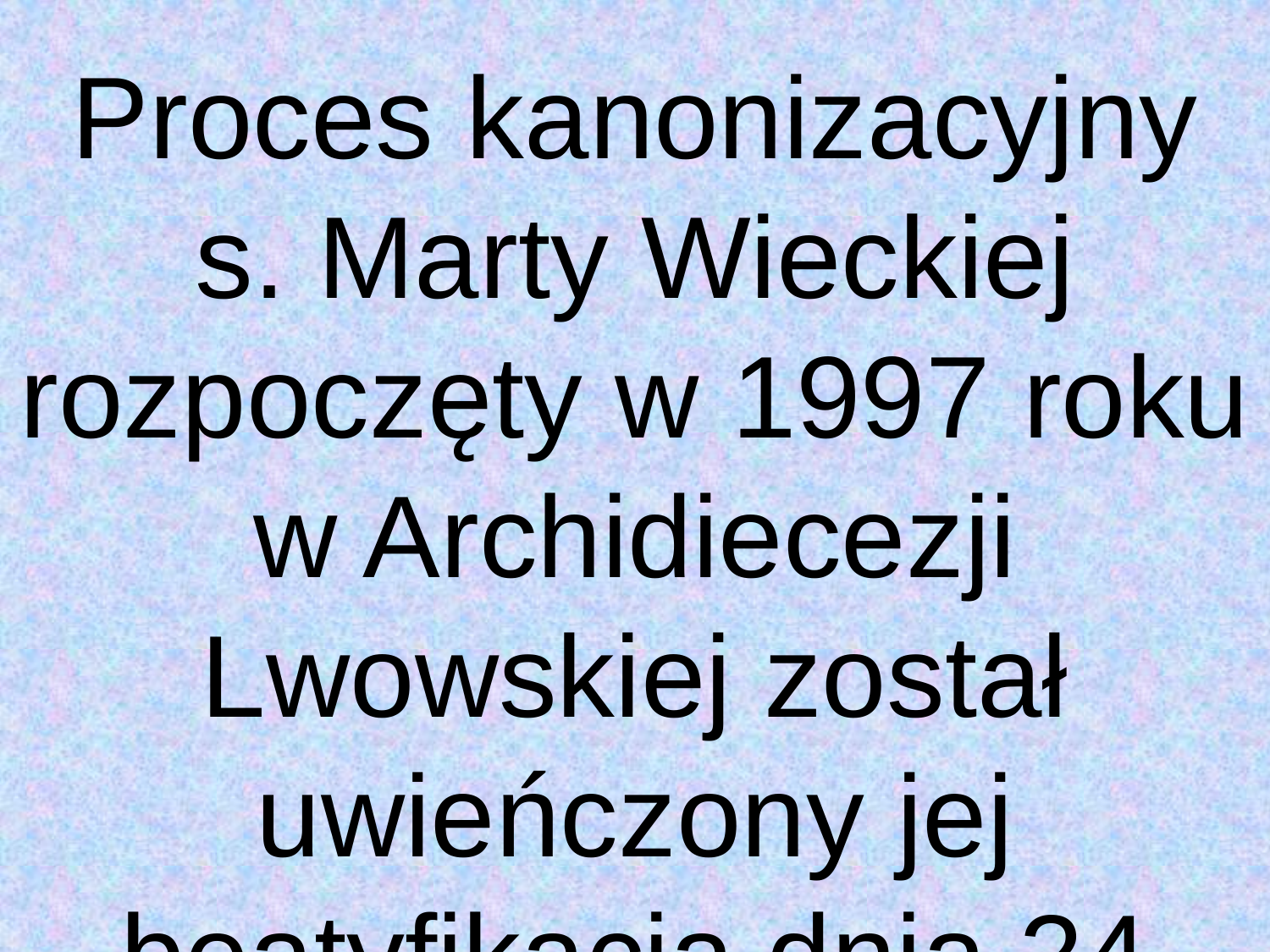

Proces kanonizacyjny s. Marty Wieckiej rozpoczęty w 1997 roku w Archidiecezji Lwowskiej został uwieńczony jej beatyfikacją dnia 24 maja 2008 roku.